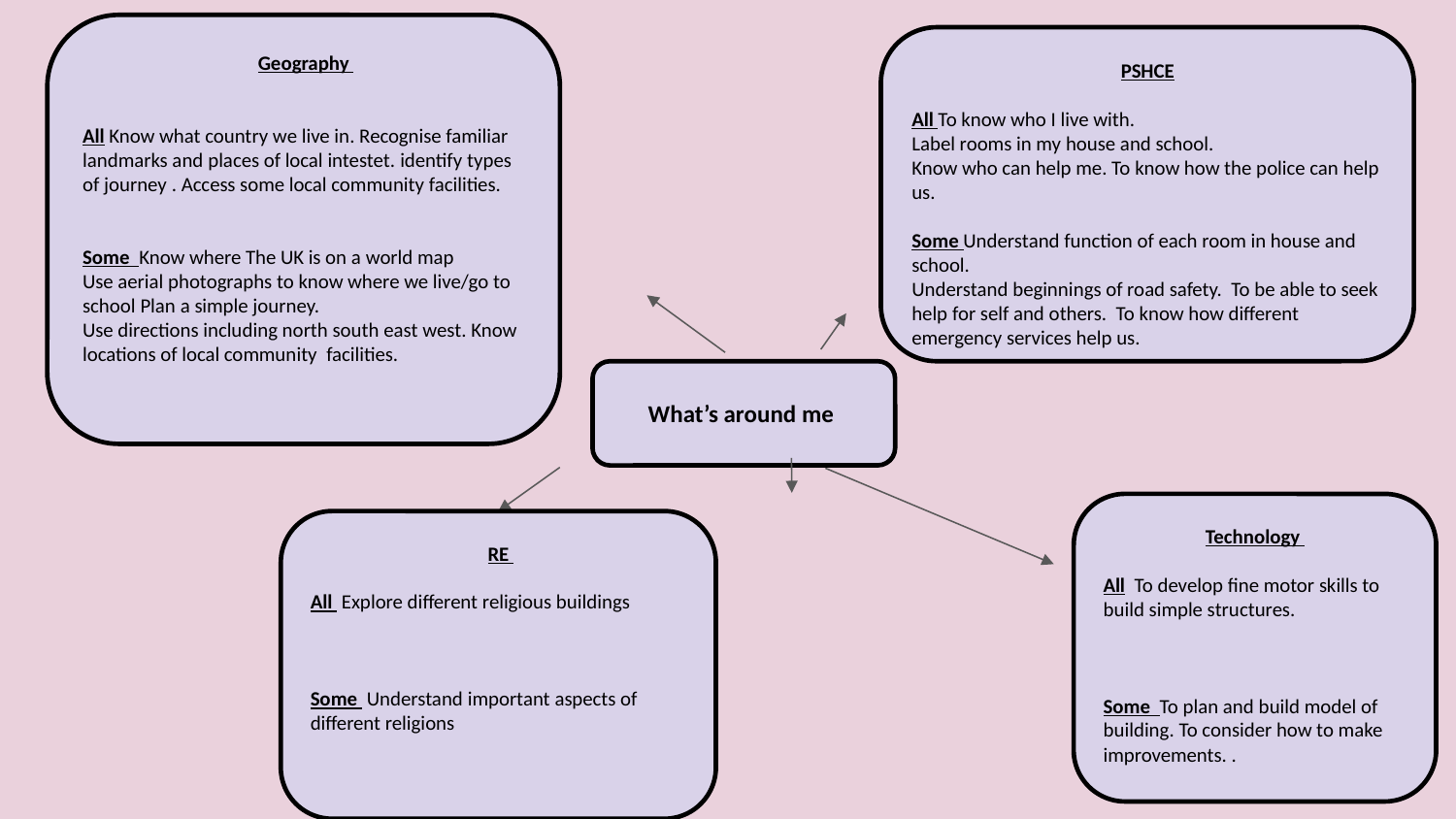

Geography

All Know what country we live in. Recognise familiar landmarks and places of local intestet. identify types of journey . Access some local community facilities.

Some  Know where The UK is on a world map
Use aerial photographs to know where we live/go to school Plan a simple journey.
Use directions including north south east west. Know locations of local community  facilities.
PSHCE

All To know who I live with.
Label rooms in my house and school.
Know who can help me. To know how the police can help us.

Some Understand function of each room in house and school.
Understand beginnings of road safety.  To be able to seek help for self and others.  To know how different emergency services help us.
What’s around me
Technology

All  To develop fine motor skills to build simple structures.

Some  To plan and build model of building. To consider how to make improvements. .
 RE

All  Explore different religious buildings

Some  Understand important aspects of different religions